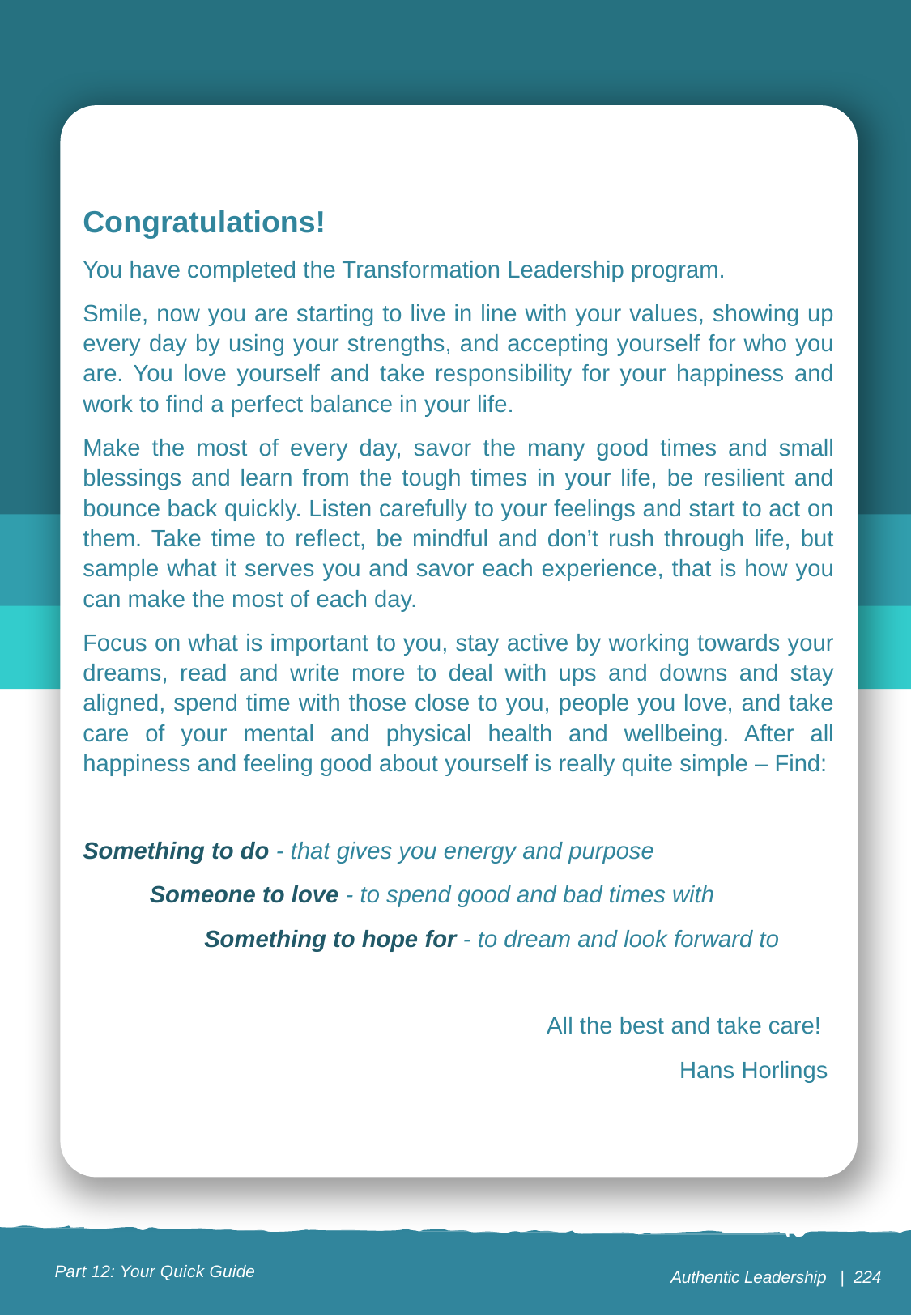

Congratulations!
You have completed the Transformation Leadership program.
Smile, now you are starting to live in line with your values, showing up every day by using your strengths, and accepting yourself for who you are. You love yourself and take responsibility for your happiness and work to find a perfect balance in your life.
Make the most of every day, savor the many good times and small blessings and learn from the tough times in your life, be resilient and bounce back quickly. Listen carefully to your feelings and start to act on them. Take time to reflect, be mindful and don’t rush through life, but sample what it serves you and savor each experience, that is how you can make the most of each day.
Focus on what is important to you, stay active by working towards your dreams, read and write more to deal with ups and downs and stay aligned, spend time with those close to you, people you love, and take care of your mental and physical health and wellbeing. After all happiness and feeling good about yourself is really quite simple – Find:

Something to do - that gives you energy and purpose
          Someone to love - to spend good and bad times with
	Something to hope for - to dream and look forward to

All the best and take care!
Hans Horlings
Part 12: Your Quick Guide